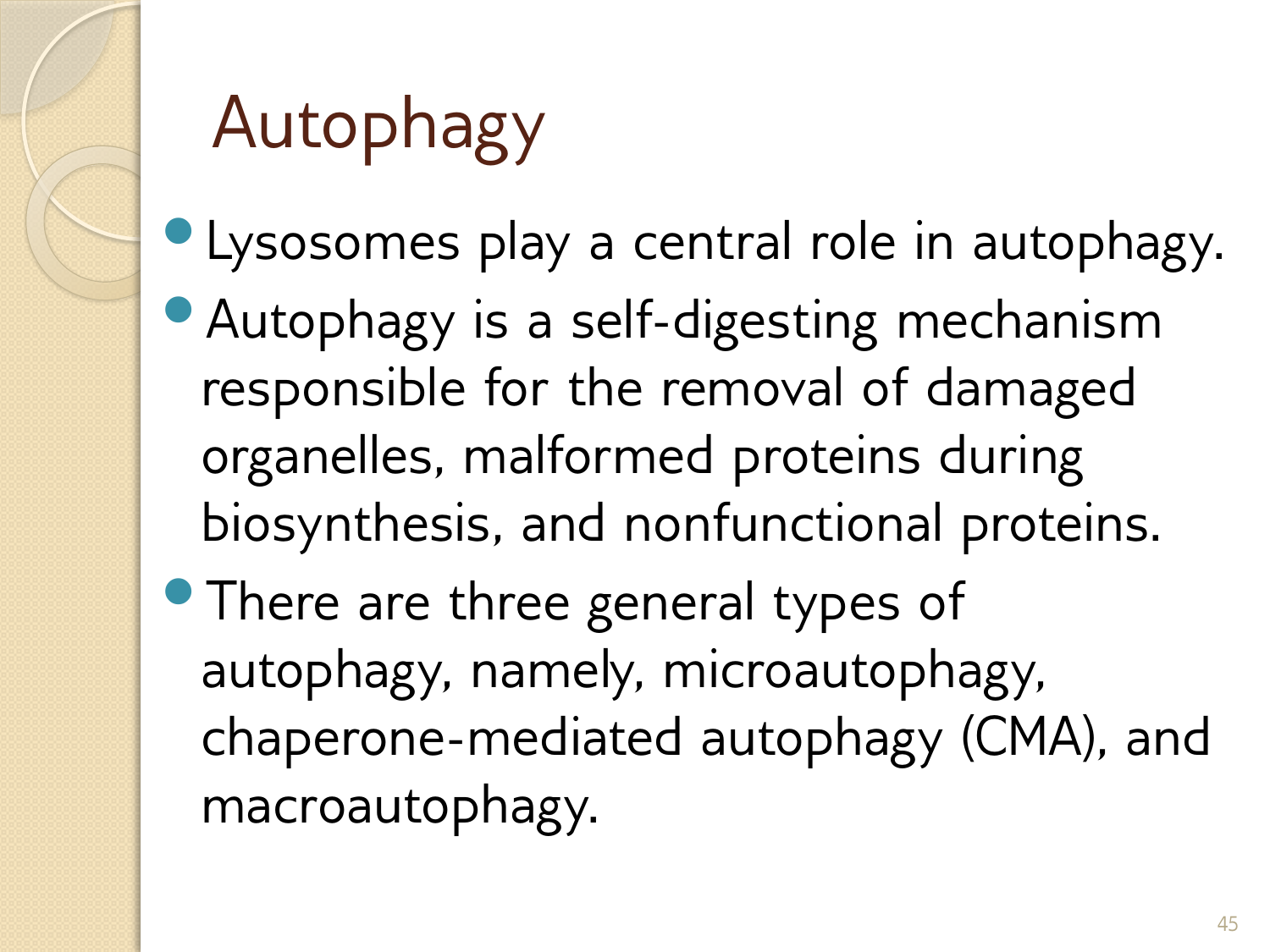

# Autophagy
Lysosomes play a central role in autophagy.
Autophagy is a self-digesting mechanism responsible for the removal of damaged organelles, malformed proteins during biosynthesis, and nonfunctional proteins.
There are three general types of autophagy, namely, microautophagy, chaperone-mediated autophagy (CMA), and macroautophagy.

45